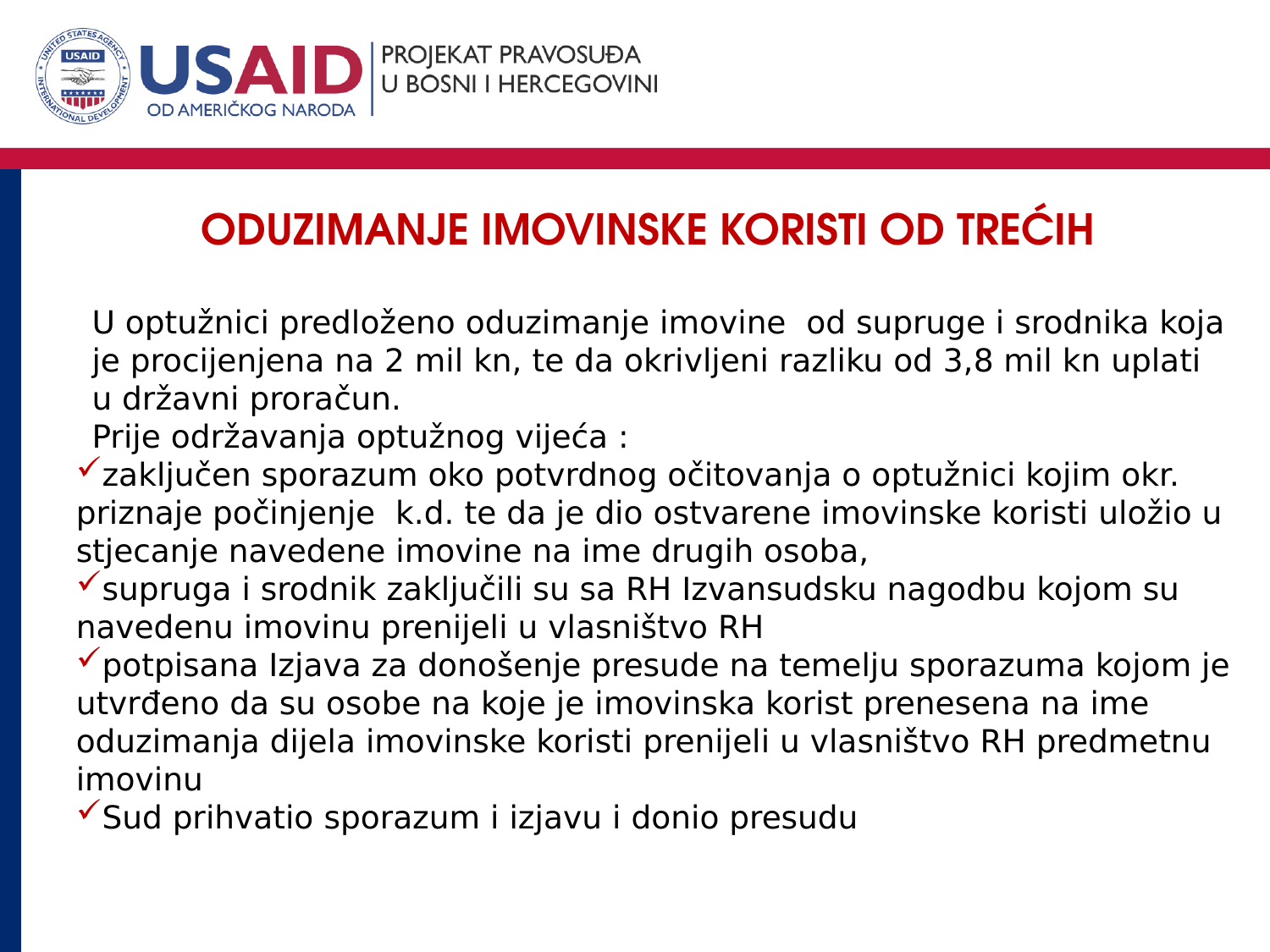

Oduzimanje imovinske koristi od TREĆIH
U optužnici predloženo oduzimanje imovine  od supruge i srodnika koja je procijenjena na 2 mil kn, te da okrivljeni razliku od 3,8 mil kn uplati u državni proračun.
Prije održavanja optužnog vijeća :
zaključen sporazum oko potvrdnog očitovanja o optužnici kojim okr. priznaje počinjenje  k.d. te da je dio ostvarene imovinske koristi uložio u stjecanje navedene imovine na ime drugih osoba,
supruga i srodnik zaključili su sa RH Izvansudsku nagodbu kojom su navedenu imovinu prenijeli u vlasništvo RH
potpisana Izjava za donošenje presude na temelju sporazuma kojom je utvrđeno da su osobe na koje je imovinska korist prenesena na ime oduzimanja dijela imovinske koristi prenijeli u vlasništvo RH predmetnu imovinu
Sud prihvatio sporazum i izjavu i donio presudu